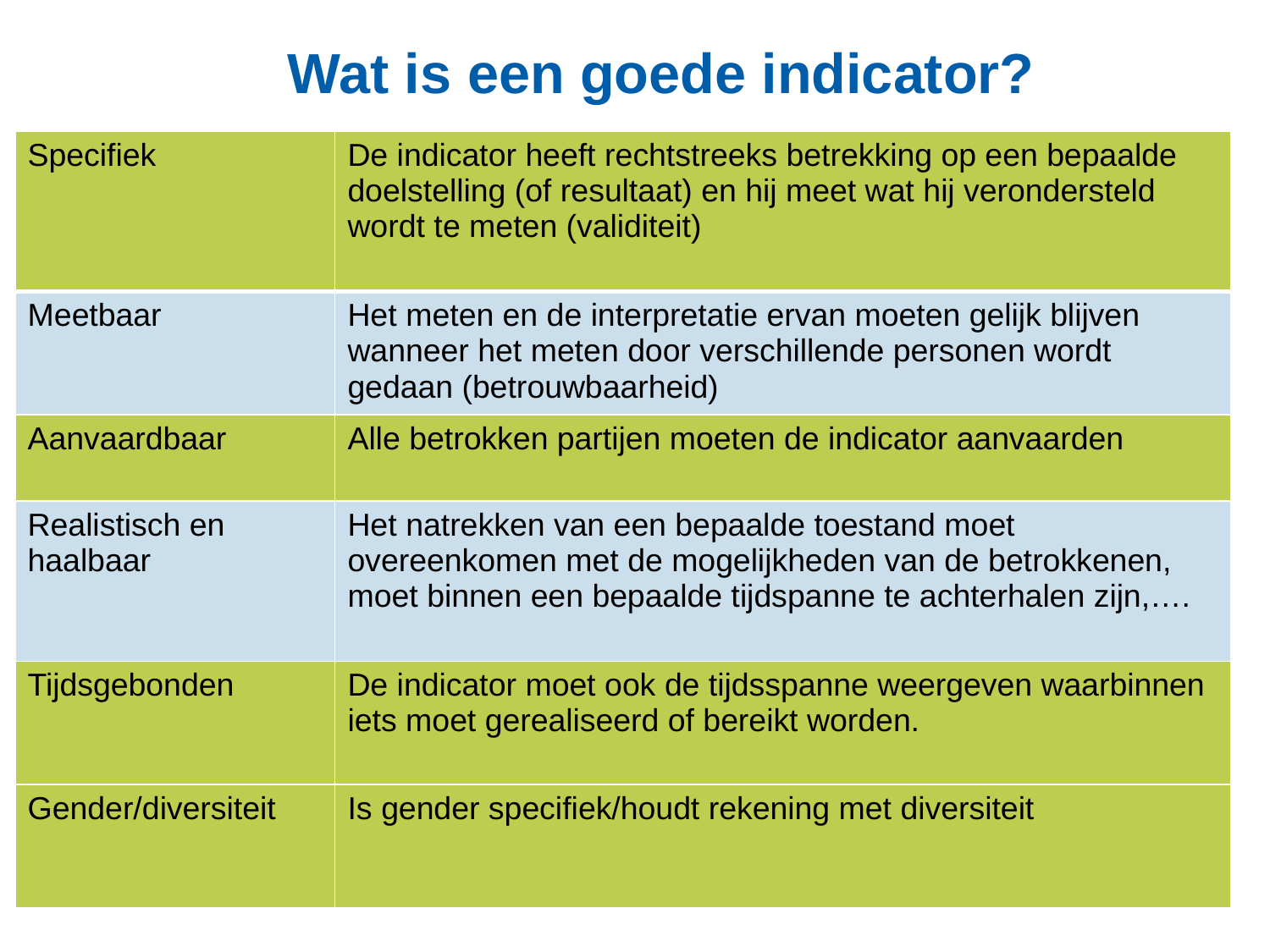

# Wat is een goede indicator?
| Specifiek | De indicator heeft rechtstreeks betrekking op een bepaalde doelstelling (of resultaat) en hij meet wat hij verondersteld wordt te meten (validiteit) |
| --- | --- |
| Meetbaar | Het meten en de interpretatie ervan moeten gelijk blijven wanneer het meten door verschillende personen wordt gedaan (betrouwbaarheid) |
| Aanvaardbaar | Alle betrokken partijen moeten de indicator aanvaarden |
| Realistisch en haalbaar | Het natrekken van een bepaalde toestand moet overeenkomen met de mogelijkheden van de betrokkenen, moet binnen een bepaalde tijdspanne te achterhalen zijn,…. |
| Tijdsgebonden | De indicator moet ook de tijdsspanne weergeven waarbinnen iets moet gerealiseerd of bereikt worden. |
| Gender/diversiteit | Is gender specifiek/houdt rekening met diversiteit |